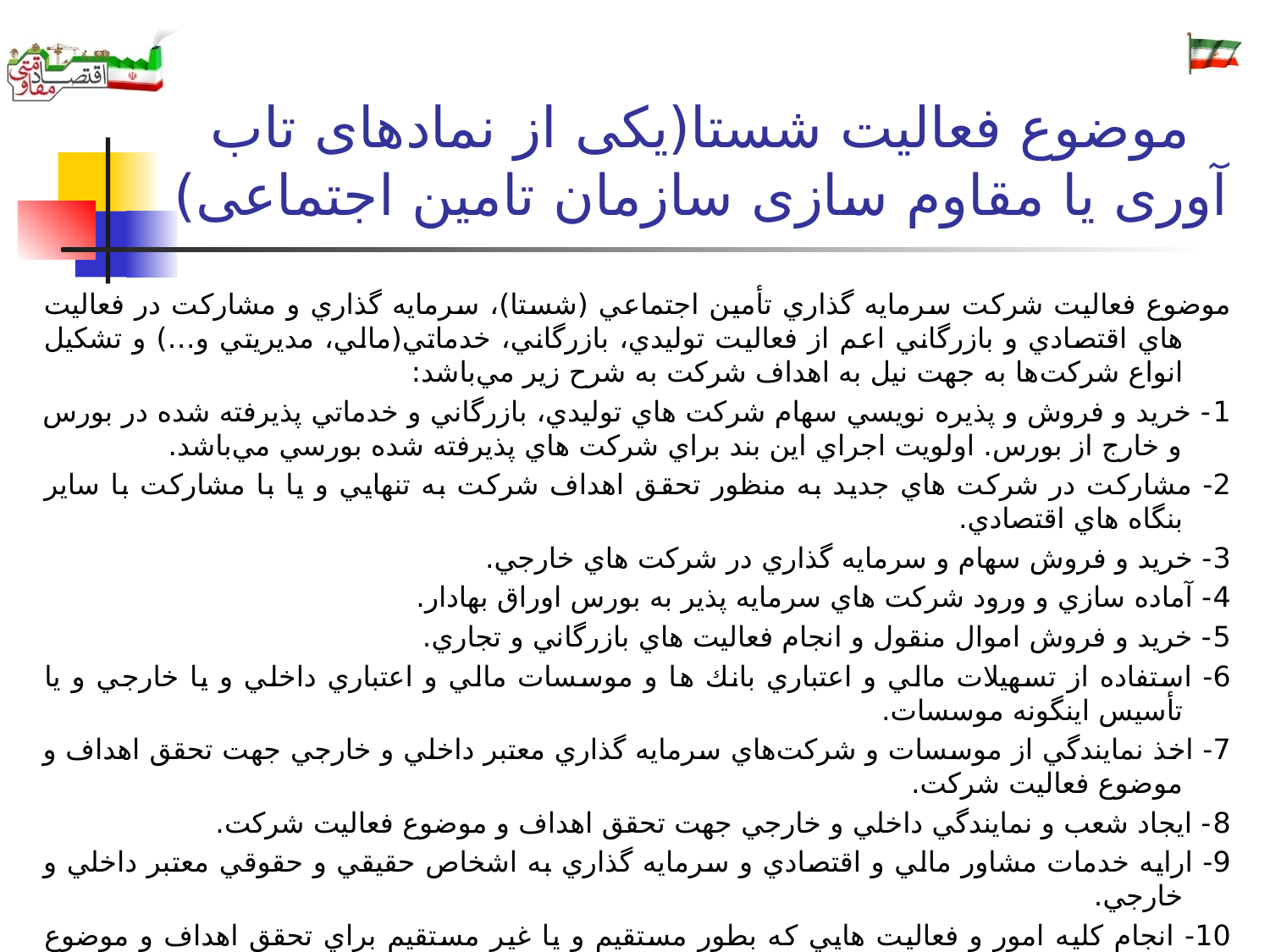

# موضوع فعاليت شستا(یکی از نمادهای تاب آوری یا مقاوم سازی سازمان تامین اجتماعی)
موضوع فعاليت شركت سرمايه گذاري تأمين اجتماعي (شستا)، سرمايه گذاري و مشاركت در فعاليت هاي اقتصادي و بازرگاني اعم از فعاليت توليدي، بازرگاني، خدماتي(مالي، مديريتي و…) و تشكيل انواع شرکت‌ها به جهت نيل به اهداف شركت به شرح زير مي‌باشد:
1- خريد و فروش و پذيره نويسي سهام شركت هاي توليدي، بازرگاني و خدماتي پذيرفته شده در بورس و خارج از بورس. اولويت اجراي اين بند براي شركت هاي پذيرفته شده بورسي مي‌باشد.
2- مشاركت در شركت هاي جديد به منظور تحقق اهداف شركت به تنهايي و يا با مشاركت با ساير بنگاه هاي اقتصادي.
3- خريد و فروش سهام و سرمايه گذاري در شركت هاي خارجي.
4- آماده سازي و ورود شركت هاي سرمايه پذير به بورس اوراق بهادار.
5- خريد و فروش اموال منقول و انجام فعاليت هاي بازرگاني و تجاري.
6- استفاده از تسهيلات مالي و اعتباري بانك ها و موسسات مالي و اعتباري داخلي و يا خارجي و يا تأسيس اينگونه موسسات.
7- اخذ نمايندگي از موسسات و شرکت‌هاي سرمايه گذاري معتبر داخلي و خارجي جهت تحقق اهداف و موضوع فعاليت شركت.
8- ايجاد شعب و نمايندگي داخلي و خارجي جهت تحقق اهداف و موضوع فعاليت شركت.
9- ارايه خدمات مشاور مالي و اقتصادي و سرمايه گذاري به اشخاص حقيقي و حقوقي معتبر داخلي و خارجي.
10- انجام كليه امور و فعاليت هايي كه بطور مستقيم و يا غير مستقيم براي تحقق اهداف و موضوع فعاليت شركت لازم و مفيد باشد و يا در جهت تحقق موضوع فعاليت شركت ضرورت داشته باشد.